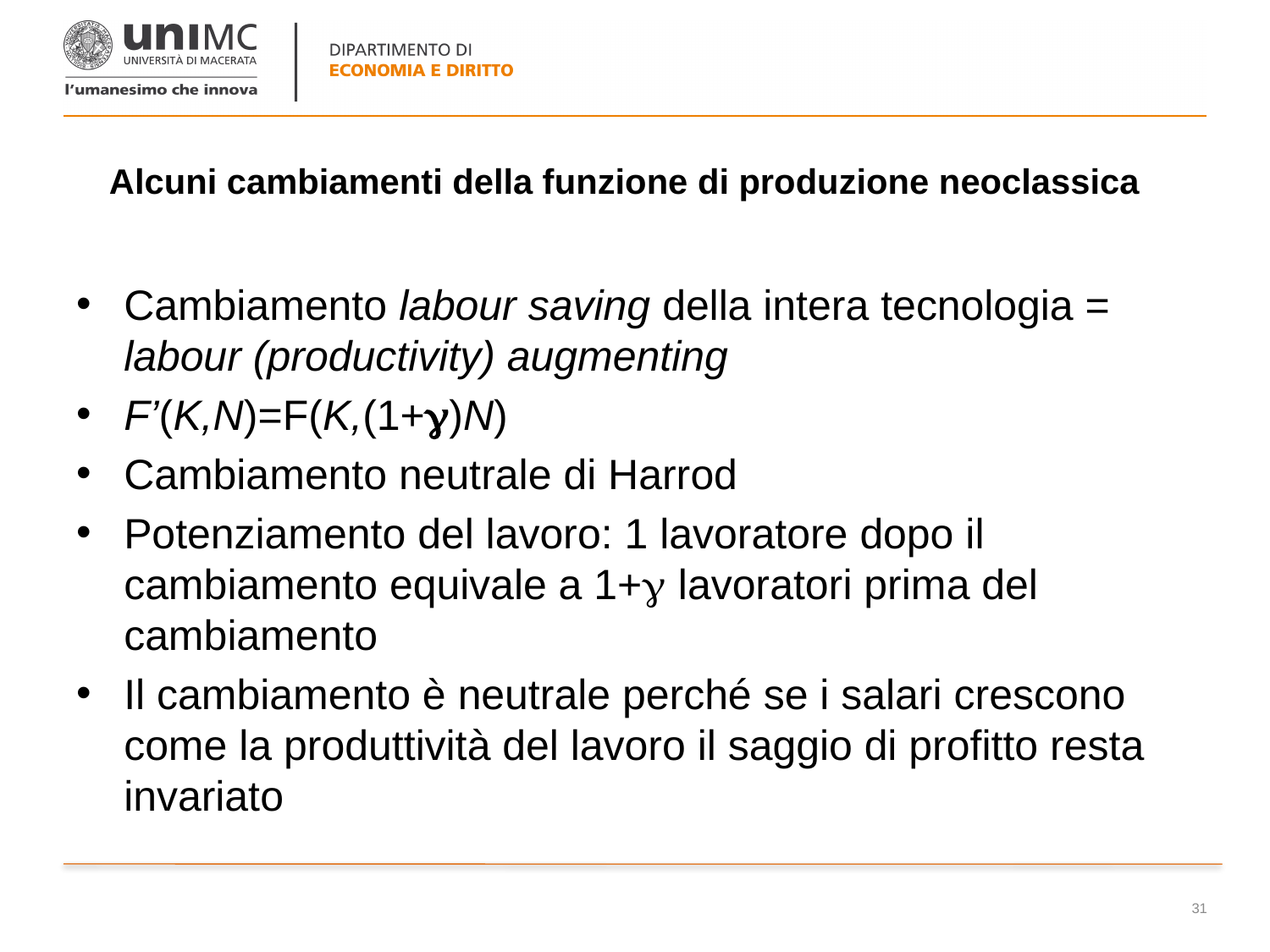

# Alcuni cambiamenti della funzione di produzione neoclassica
Cambiamento labour saving della intera tecnologia = labour (productivity) augmenting
F’(K,N)=F(K,(1+γ)N)
Cambiamento neutrale di Harrod
Potenziamento del lavoro: 1 lavoratore dopo il cambiamento equivale a 1+γ lavoratori prima del cambiamento
Il cambiamento è neutrale perché se i salari crescono come la produttività del lavoro il saggio di profitto resta invariato
31